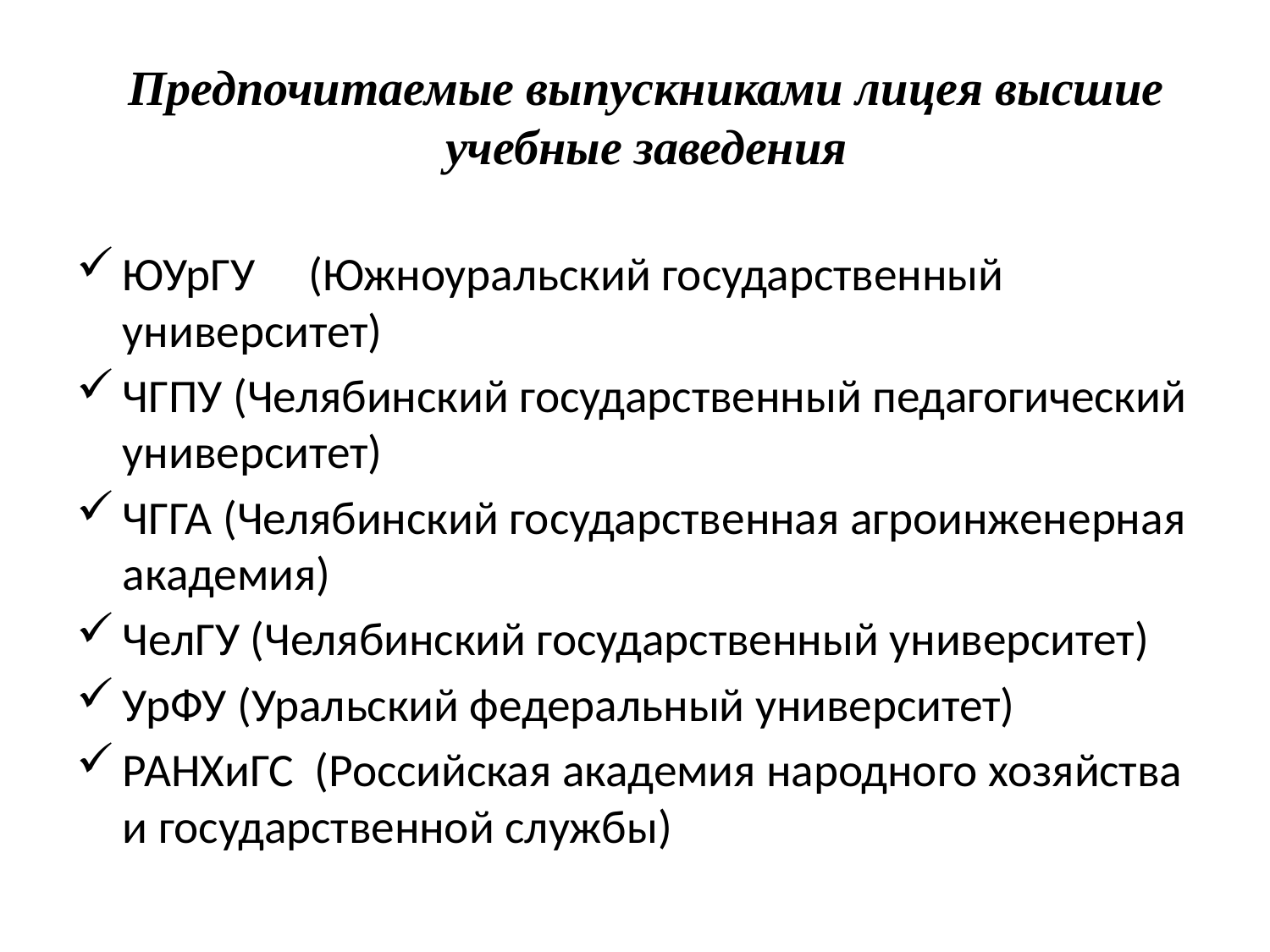

# Предпочитаемые выпускниками лицея высшие учебные заведения
ЮУрГУ     (Южноуральский государственный университет)
ЧГПУ (Челябинский государственный педагогический университет)
ЧГГА (Челябинский государственная агроинженерная академия)
ЧелГУ (Челябинский государственный университет)
УрФУ (Уральский федеральный университет)
РАНХиГС  (Российская академия народного хозяйства и государственной службы)